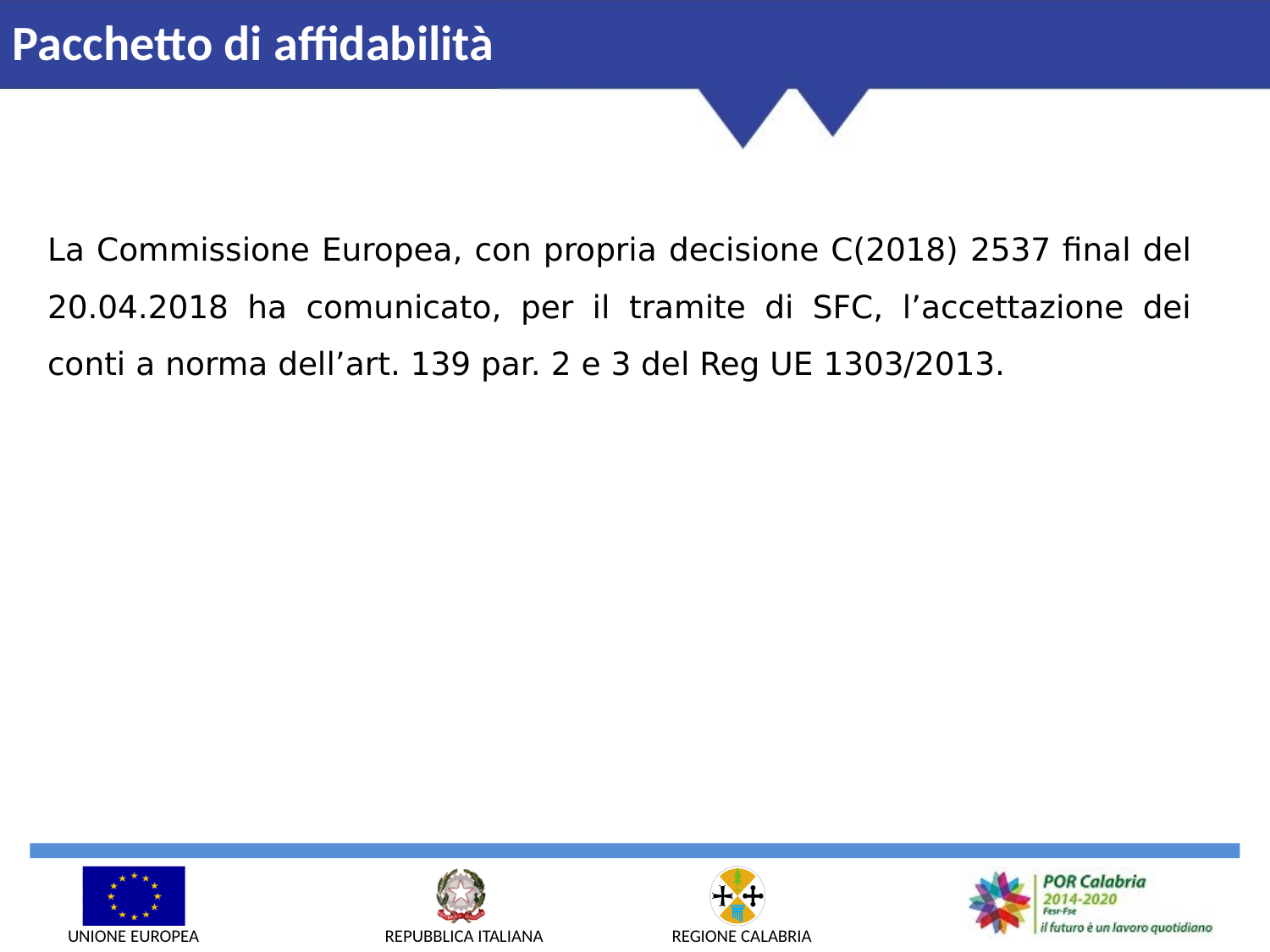

Pacchetto di affidabilità

La Commissione Europea, con propria decisione C(2018) 2537 final del 20.04.2018 ha comunicato, per il tramite di SFC, l’accettazione dei conti a norma dell’art. 139 par. 2 e 3 del Reg UE 1303/2013.